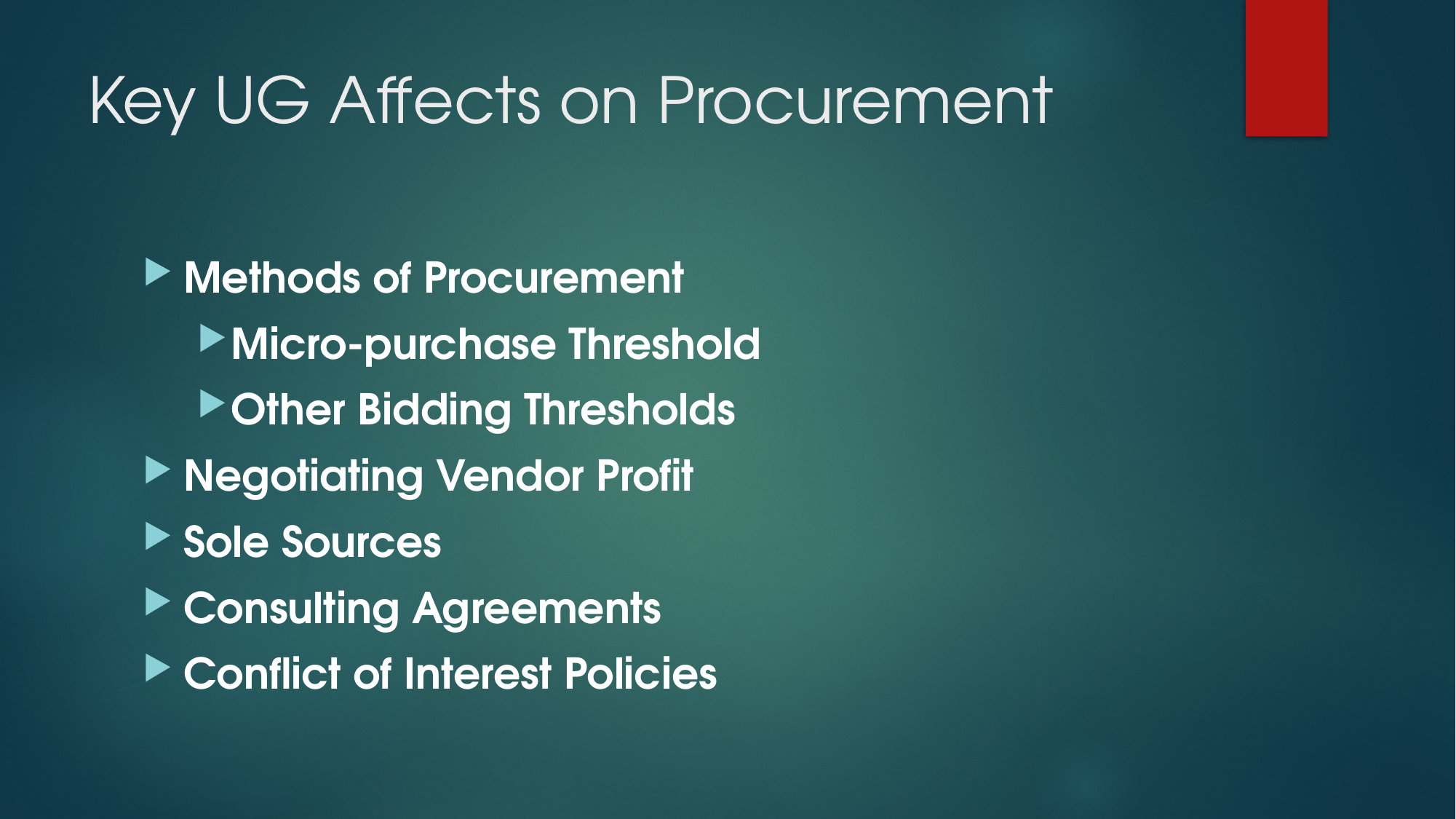

# Key UG Affects on Procurement
Methods of Procurement
Micro-purchase Threshold
Other Bidding Thresholds
Negotiating Vendor Profit
Sole Sources
Consulting Agreements
Conflict of Interest Policies